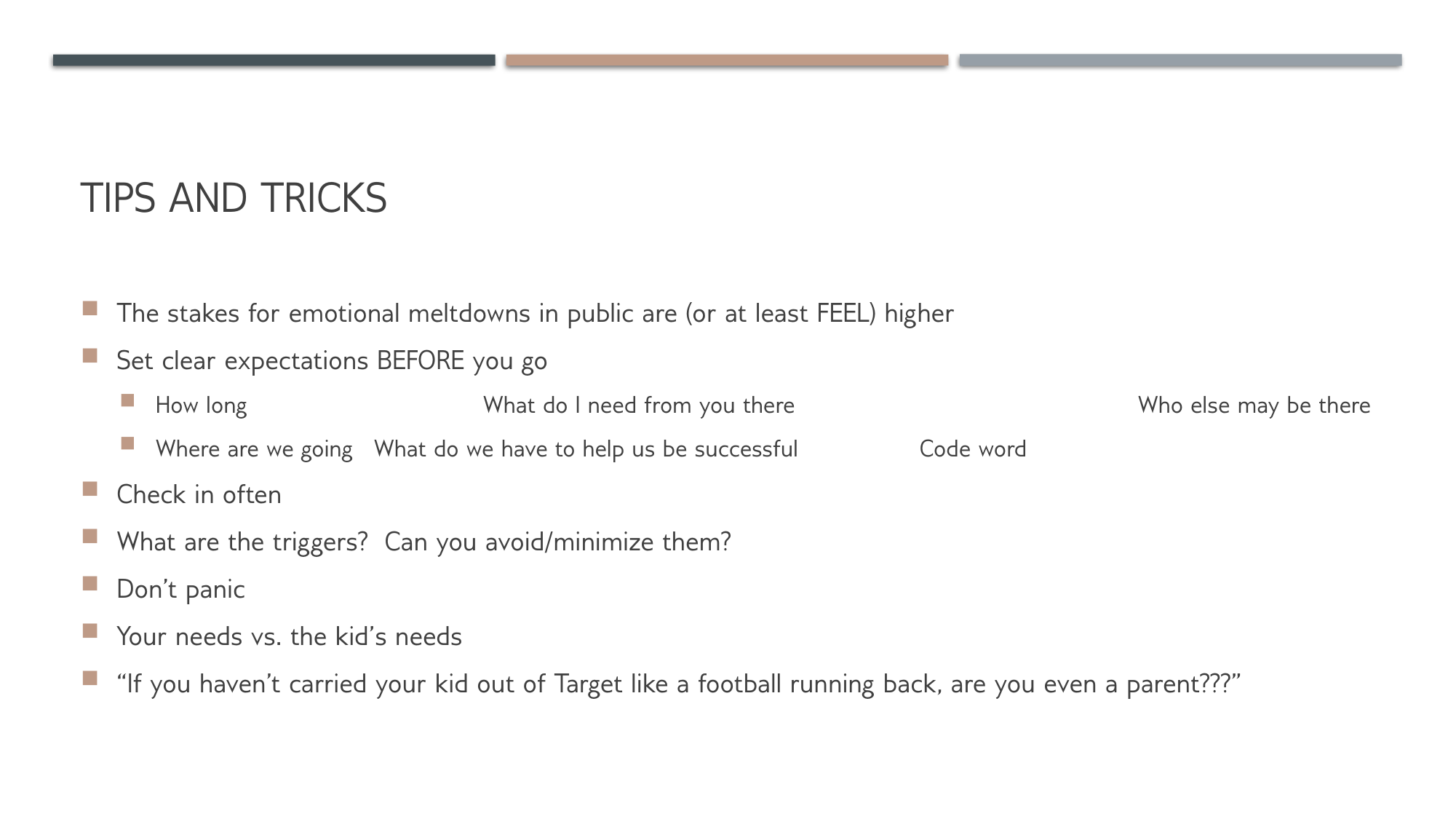

# Tips and tricks
The stakes for emotional meltdowns in public are (or at least FEEL) higher
Set clear expectations BEFORE you go
How long			What do I need from you there				Who else may be there
Where are we going	What do we have to help us be successful		Code word
Check in often
What are the triggers?  Can you avoid/minimize them?
Don’t panic
Your needs vs. the kid’s needs
“If you haven’t carried your kid out of Target like a football running back, are you even a parent???”